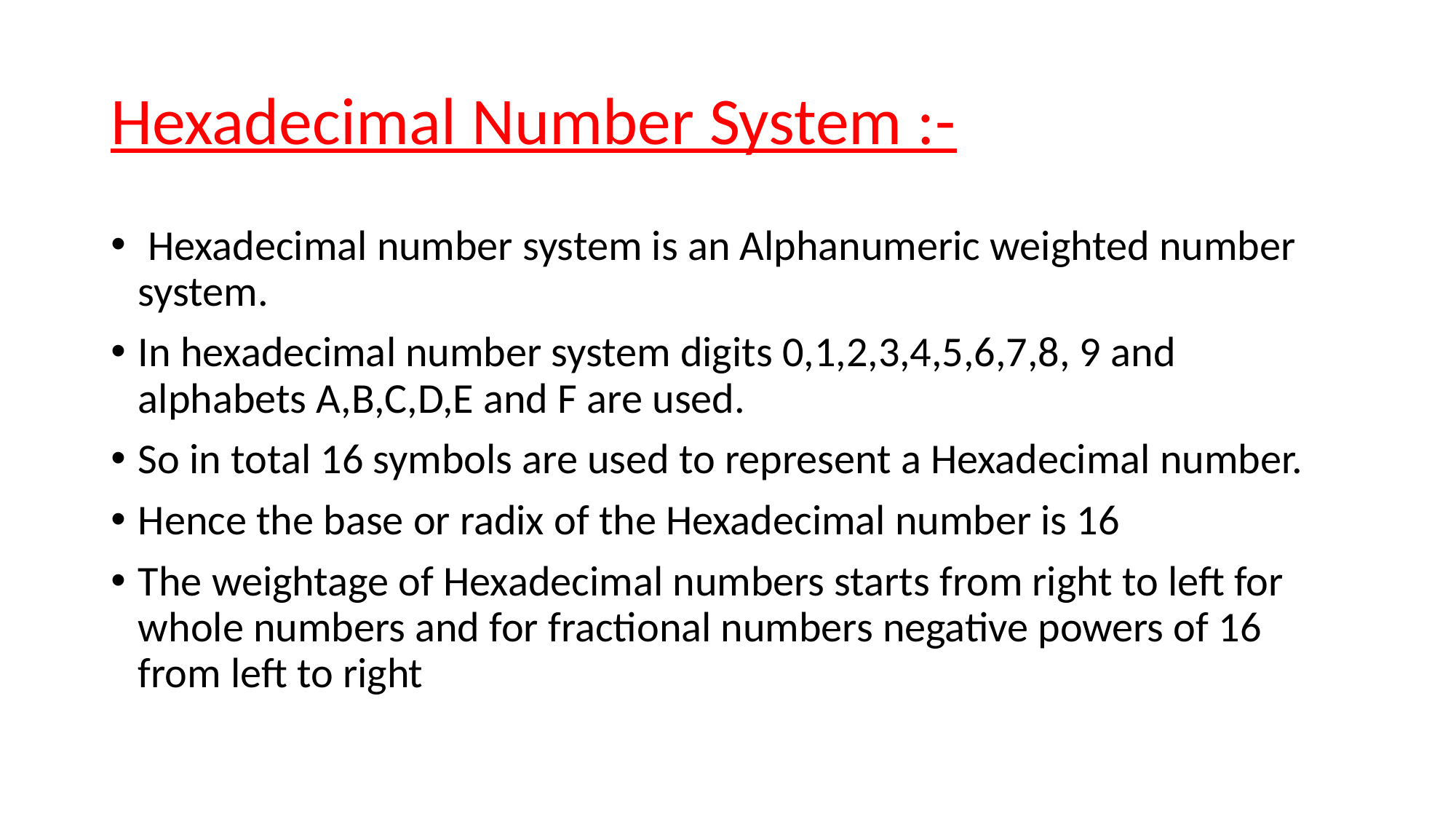

# Hexadecimal Number System :-
 Hexadecimal number system is an Alphanumeric weighted number system.
In hexadecimal number system digits 0,1,2,3,4,5,6,7,8, 9 and alphabets A,B,C,D,E and F are used.
So in total 16 symbols are used to represent a Hexadecimal number.
Hence the base or radix of the Hexadecimal number is 16
The weightage of Hexadecimal numbers starts from right to left for whole numbers and for fractional numbers negative powers of 16 from left to right